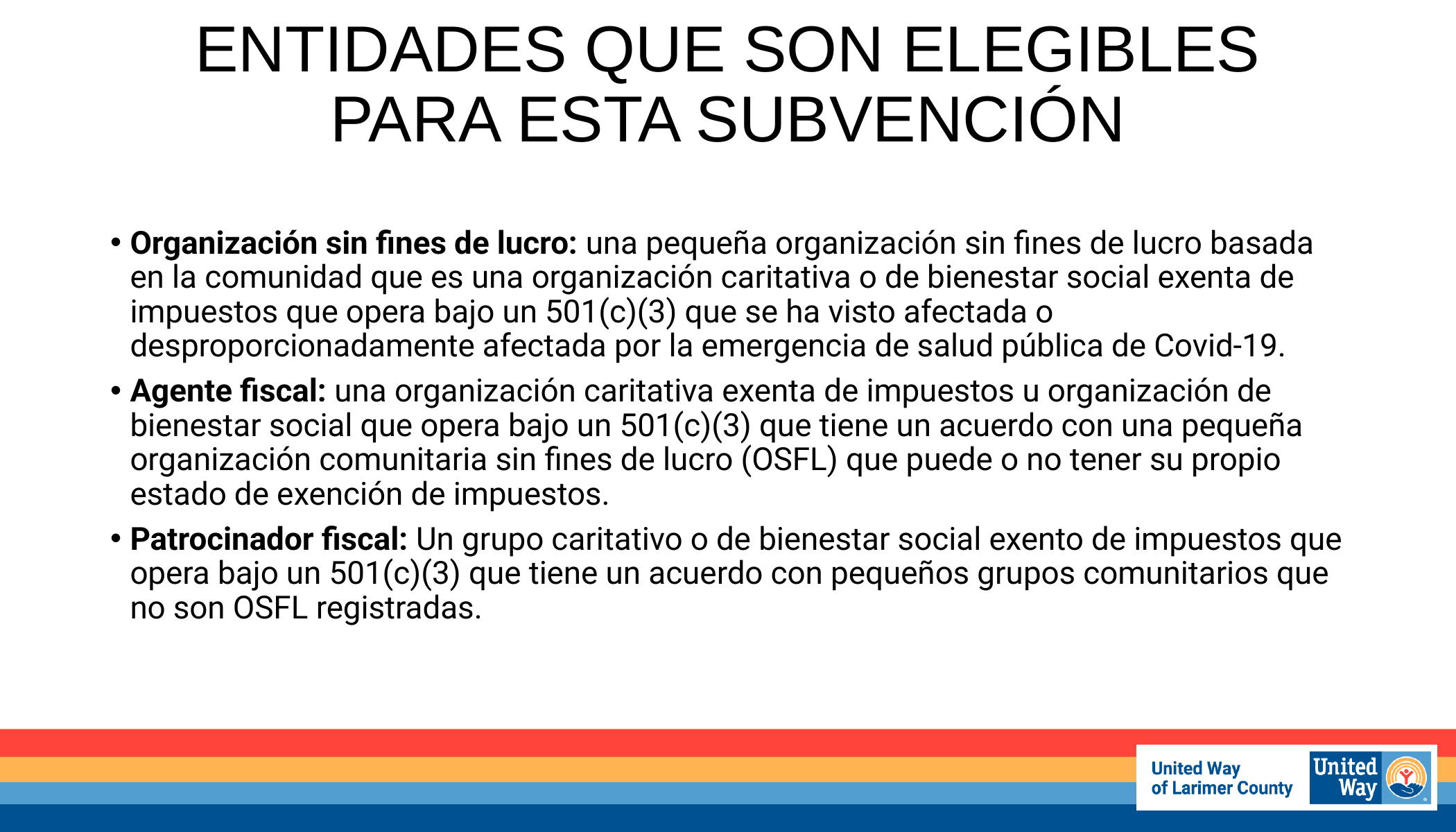

# ENTIDADES QUE SON ELEGIBLES PARA ESTA SUBVENCIÓN
Organización sin fines de lucro: una pequeña organización sin fines de lucro basada en la comunidad que es una organización caritativa o de bienestar social exenta de impuestos que opera bajo un 501(c)(3) que se ha visto afectada o desproporcionadamente afectada por la emergencia de salud pública de Covid-19.
Agente fiscal: una organización caritativa exenta de impuestos u organización de bienestar social que opera bajo un 501(c)(3) que tiene un acuerdo con una pequeña organización comunitaria sin fines de lucro (OSFL) que puede o no tener su propio estado de exención de impuestos.
Patrocinador fiscal: Un grupo caritativo o de bienestar social exento de impuestos que opera bajo un 501(c)(3) que tiene un acuerdo con pequeños grupos comunitarios que no son OSFL registradas.